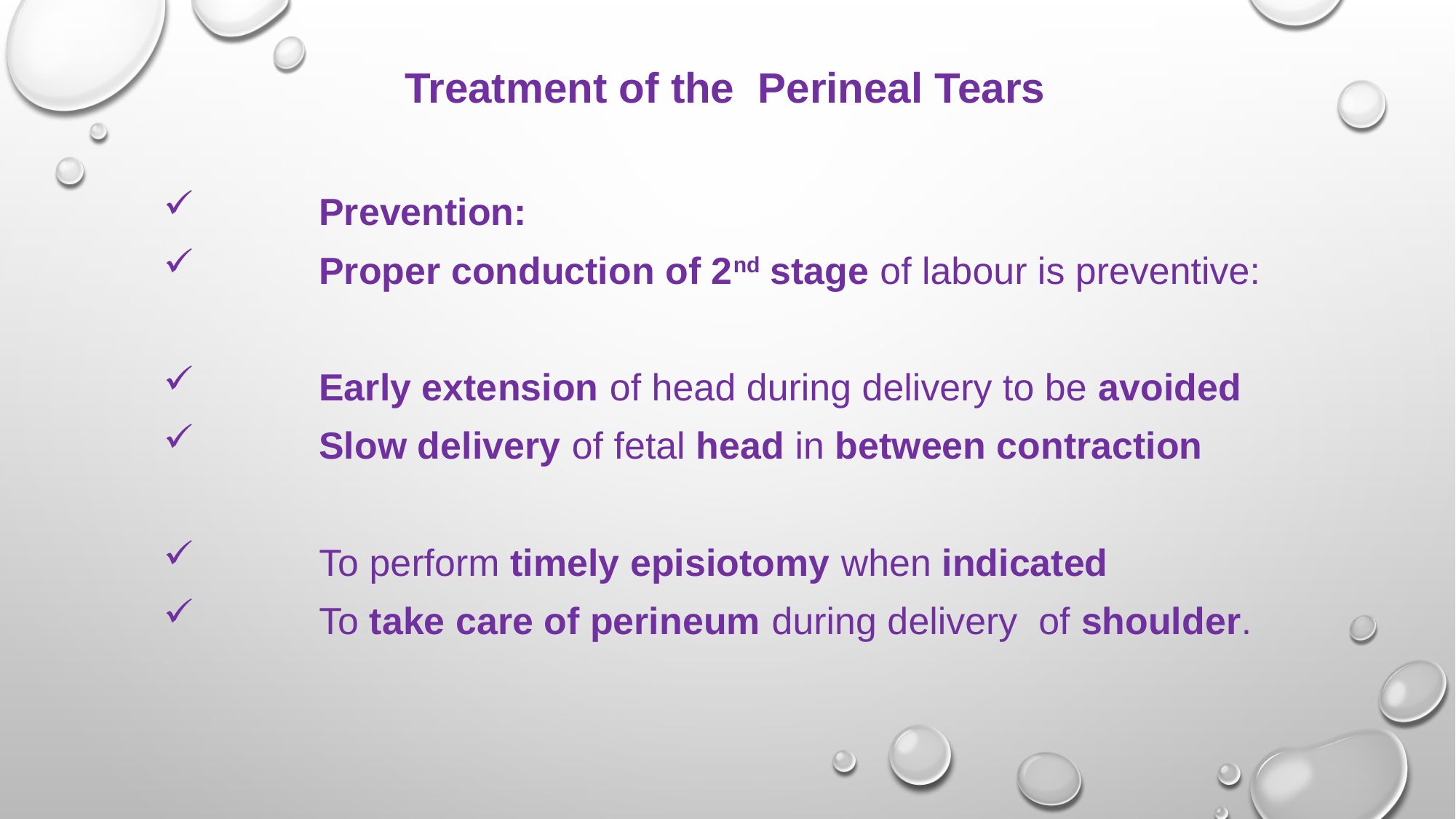

# Treatment of the  Perineal Tears
Prevention:
Proper conduction of 2nd stage of labour is preventive:

Early extension of head during delivery to be avoided
Slow delivery of fetal head in between contraction

To perform timely episiotomy when indicated
To take care of perineum during delivery  of shoulder.